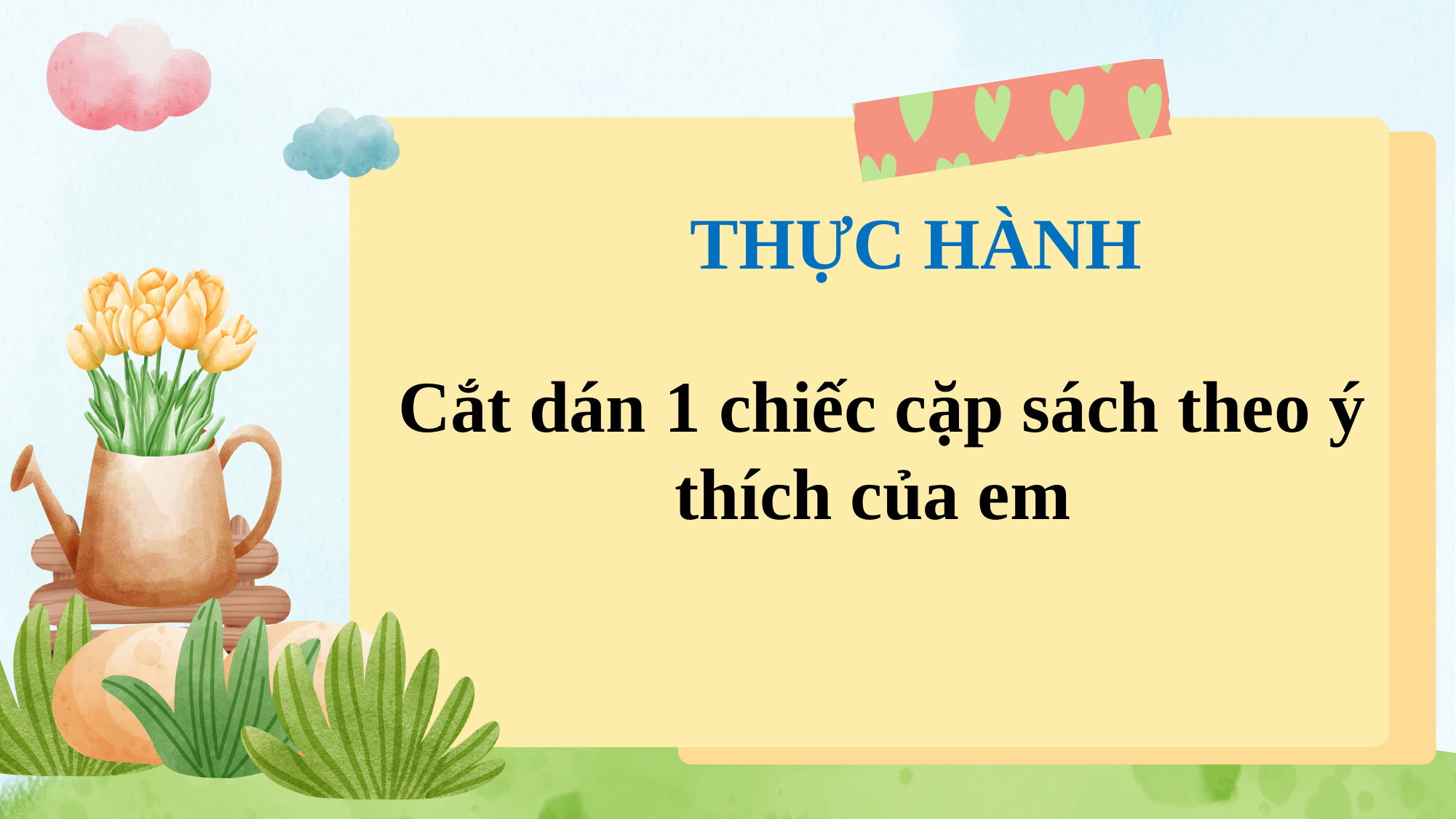

THỰC HÀNH

Cắt dán 1 chiếc cặp sách theo ý thích của em